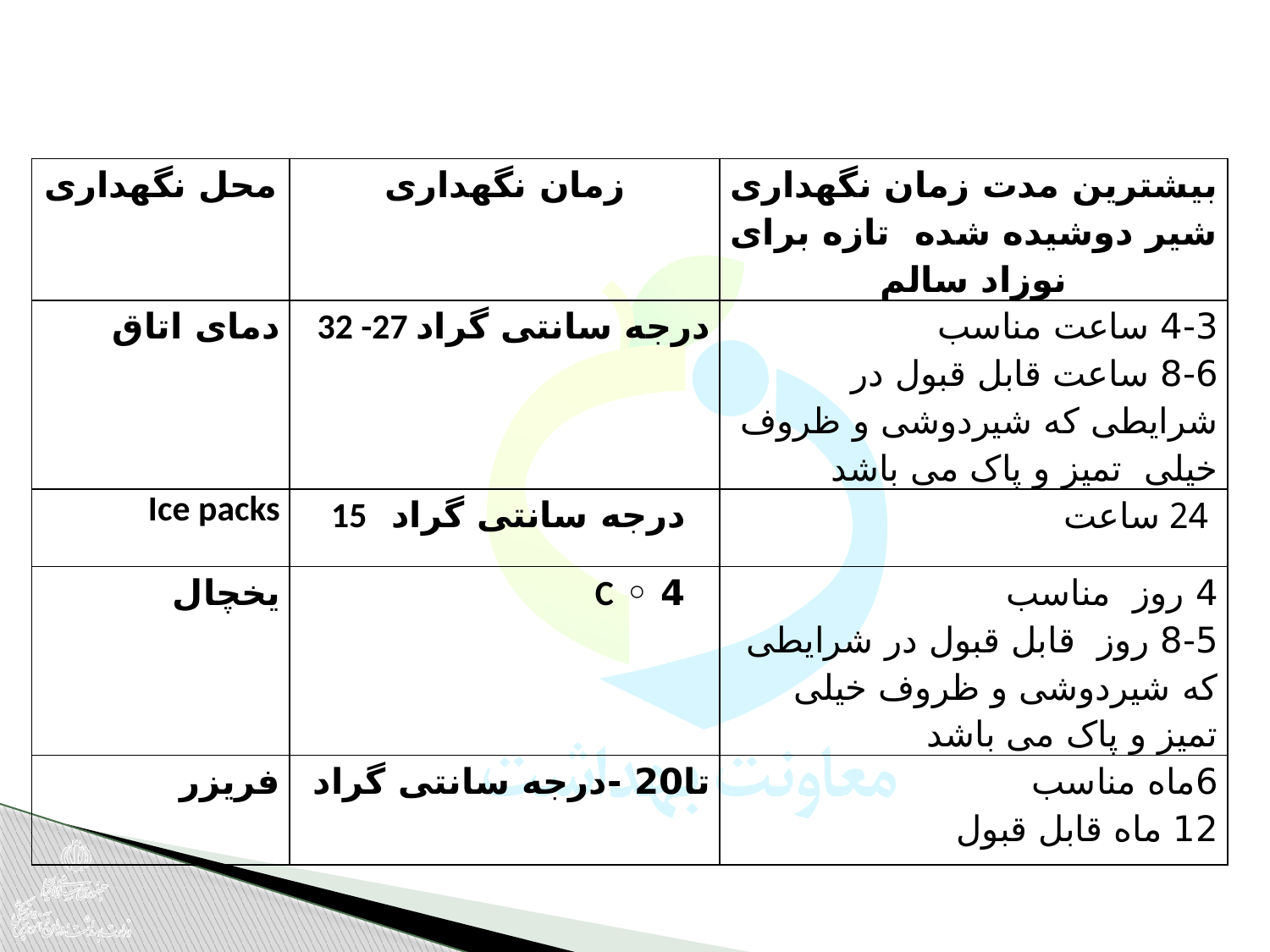

| محل نگهداری | زمان نگهداری | بیشترین مدت زمان نگهداری شیر دوشیده شده تازه برای نوزاد سالم |
| --- | --- | --- |
| دمای اتاق | 32 -27 درجه سانتی گراد | 4-3 ساعت مناسب 8-6 ساعت قابل قبول در شرایطی که شیردوشی و ظروف خیلی تمیز و پاک می باشد |
| Ice packs | 15 درجه سانتی گراد | 24 ساعت |
| یخچال | 4 ◦ C | 4 روز مناسب 8-5 روز قابل قبول در شرایطی که شیردوشی و ظروف خیلی تمیز و پاک می باشد |
| فریزر | تا20 -درجه سانتی گراد | 6ماه مناسب 12 ماه قابل قبول |